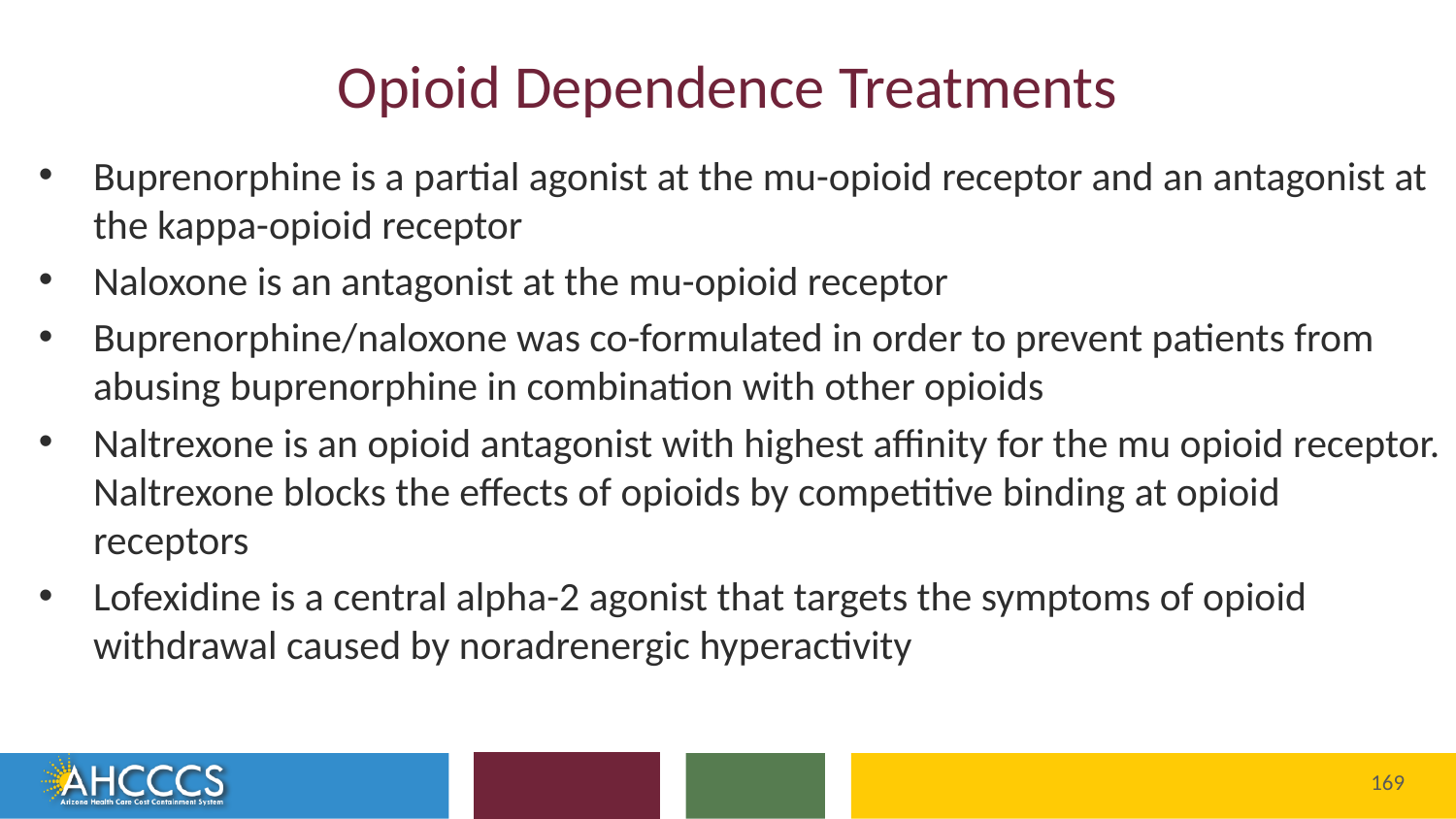

# Opioid Dependence Treatments
Buprenorphine is a partial agonist at the mu-opioid receptor and an antagonist at the kappa-opioid receptor
Naloxone is an antagonist at the mu-opioid receptor
Buprenorphine/naloxone was co-formulated in order to prevent patients from abusing buprenorphine in combination with other opioids
Naltrexone is an opioid antagonist with highest affinity for the mu opioid receptor. Naltrexone blocks the effects of opioids by competitive binding at opioid receptors
Lofexidine is a central alpha-2 agonist that targets the symptoms of opioid withdrawal caused by noradrenergic hyperactivity